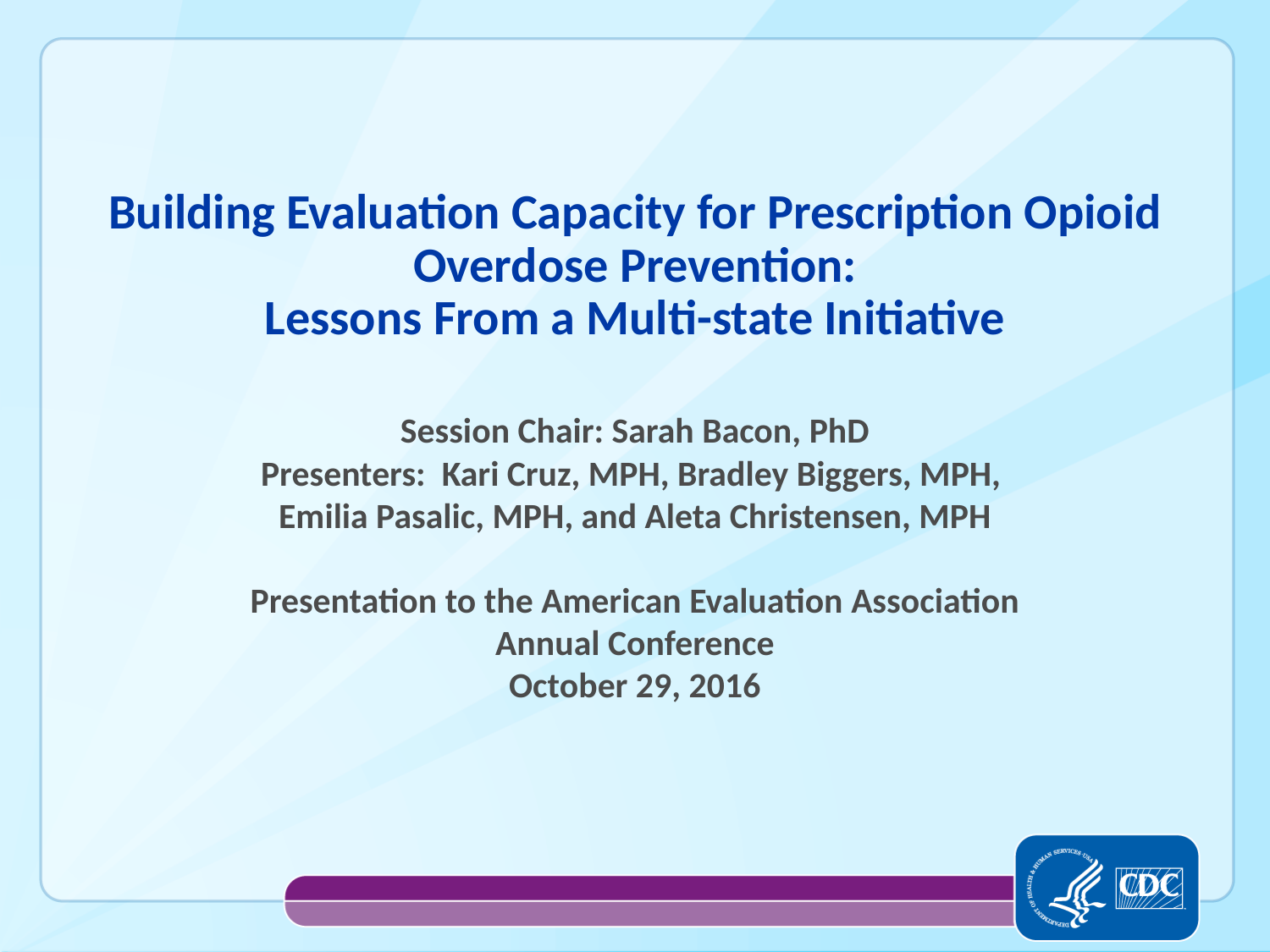

# Building Evaluation Capacity for Prescription Opioid Overdose Prevention: Lessons From a Multi-state Initiative
Session Chair: Sarah Bacon, PhD
Presenters:  Kari Cruz, MPH, Bradley Biggers, MPH,
Emilia Pasalic, MPH, and Aleta Christensen, MPH

Presentation to the American Evaluation Association
Annual Conference
October 29, 2016